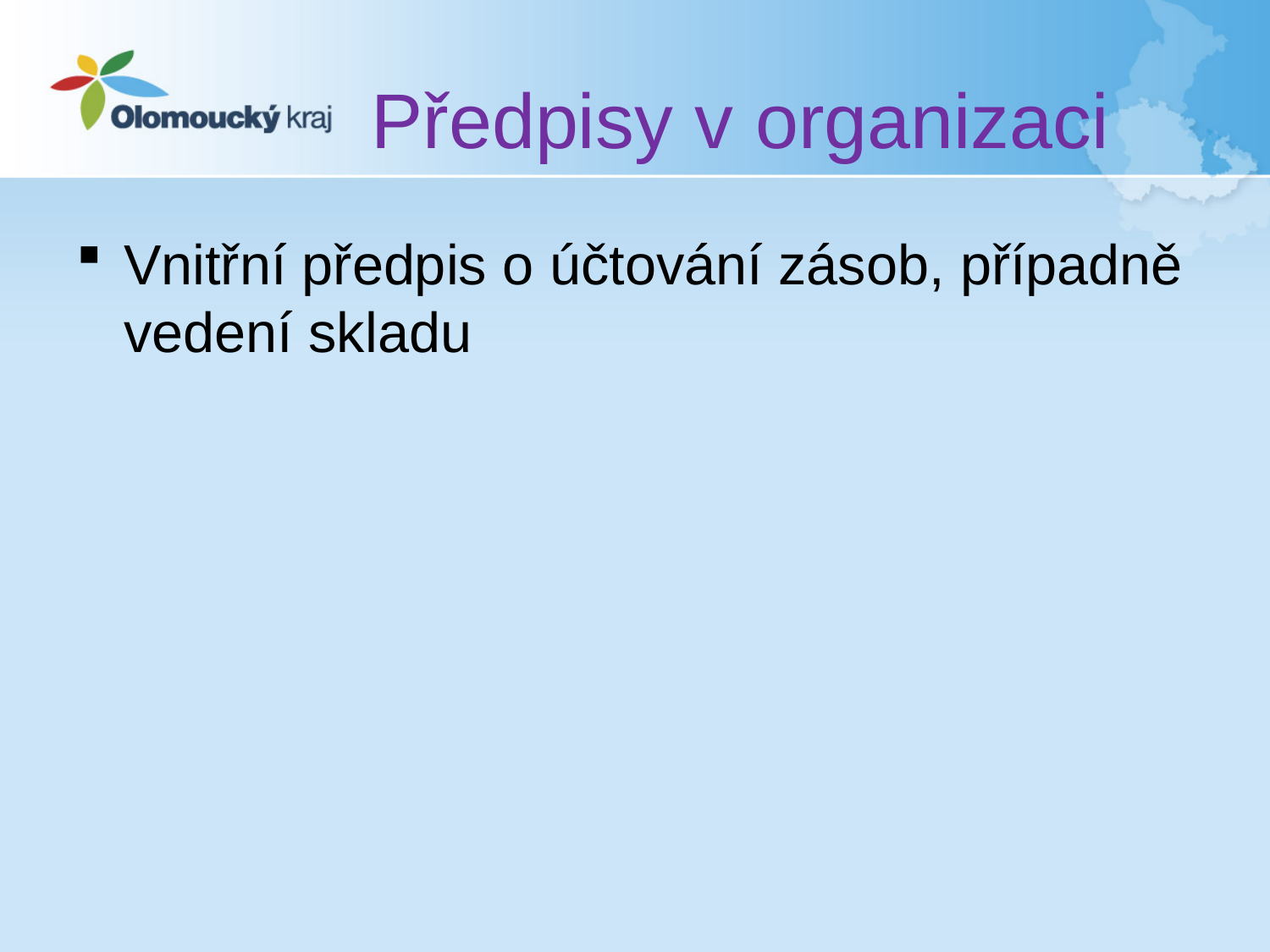

# Předpisy v organizaci
Vnitřní předpis o účtování zásob, případně vedení skladu